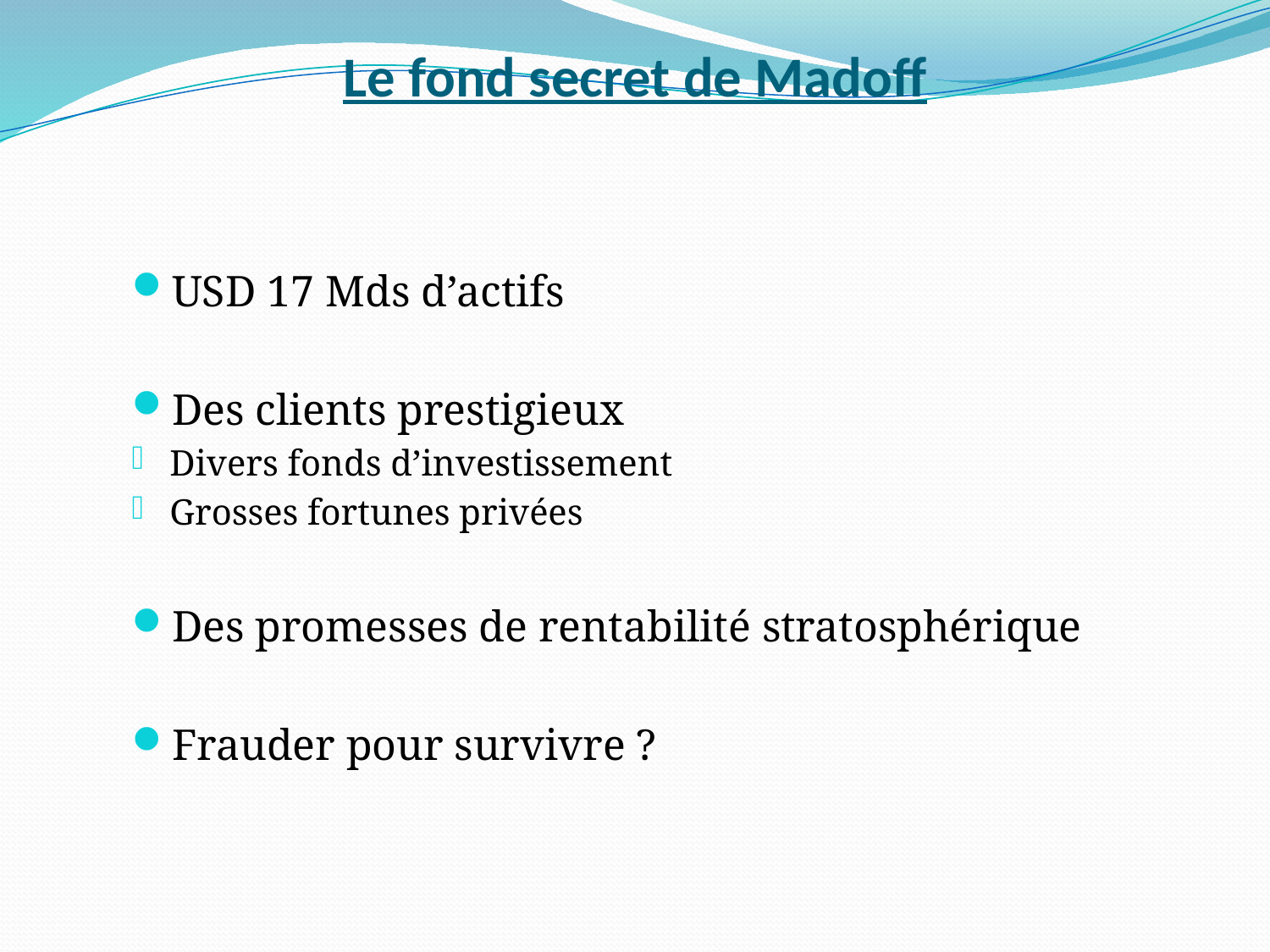

# Le fond secret de Madoff
USD 17 Mds d’actifs

Des clients prestigieux
Divers fonds d’investissement
Grosses fortunes privées

Des promesses de rentabilité stratosphérique

Frauder pour survivre ?